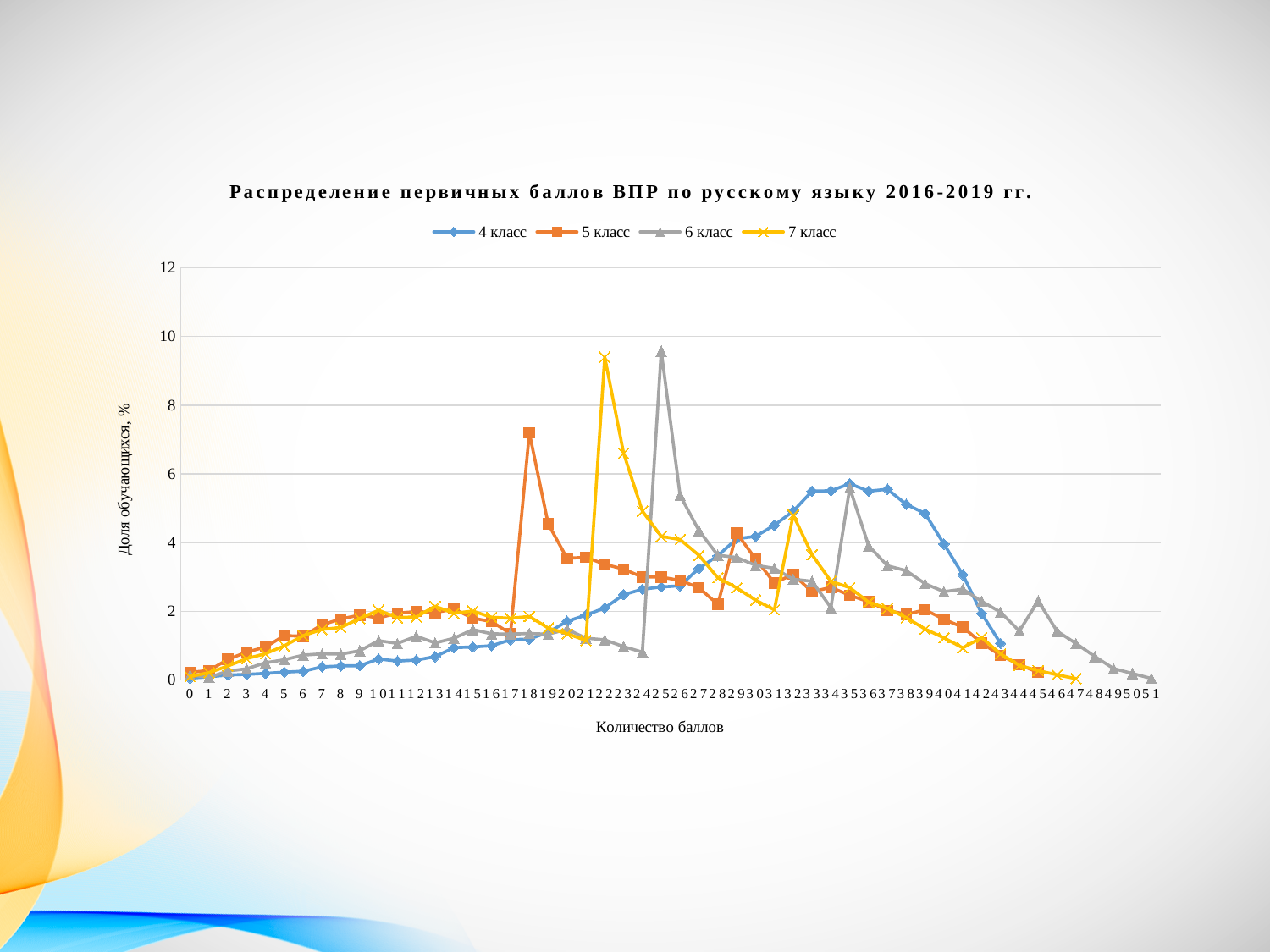

### Chart: Распределение первичных баллов ВПР по русскому языку 2016-2019 гг.

| Category | 4 класс | 5 класс | 6 класс | 7 класс |
|---|---|---|---|---|
| 0 | 0.0540770211286647 | 0.22002820874471085 | 0.14862521674510776 | 0.09887169943003374 |
| 1 | 0.09270346479199663 | 0.2764456981664316 | 0.0743126083725539 | 0.21519134581830876 |
| 2 | 0.14291784155432827 | 0.5980253878702394 | 0.25761704235818667 | 0.40711876235896255 |
| 3 | 0.1622310633859941 | 0.8124118476727786 | 0.3269754768392373 | 0.6223101081772711 |
| 4 | 0.19313221831665953 | 0.9590973201692524 | 0.5003715630418626 | 0.767709666162615 |
| 5 | 0.22789601761365827 | 1.2919605077574043 | 0.5895466930889274 | 0.9945329766197508 |
| 6 | 0.25493452817799067 | 1.2750352609308886 | 0.7233093881595246 | 1.2911480749098523 |
| 7 | 0.38240179226698606 | 1.6078984485190406 | 0.7629427792915533 | 1.471443526811679 |
| 8 | 0.4094403028313183 | 1.7771509167842034 | 0.7530344315085464 | 1.5296033500058155 |
| 9 | 0.4171655915639848 | 1.889985895627644 | 0.8521179093386175 | 1.7913225543794344 |
| 10 | 0.6102978098806443 | 1.8053596614950633 | 1.1444141689373302 | 2.029777829475399 |
| 11 | 0.5523581443856462 | 1.9464033850493654 | 1.0651473866732721 | 1.8145864836570897 |
| 12 | 0.5793966549499788 | 1.9915373765867426 | 1.2732226901164228 | 1.8378504129347446 |
| 13 | 0.6798254084746422 | 1.9633286318758818 | 1.0800099083477834 | 2.1460974758636735 |
| 14 | 0.9424852253852988 | 2.064880112834979 | 1.2137726034183798 | 1.942538094684192 |
| 15 | 0.9617984472169647 | 1.7997179125528915 | 1.4664354718850636 | 2.0065139001977434 |
| 16 | 0.9965622465139632 | 1.6981664315937945 | 1.3425811245974737 | 1.8262184482959178 |
| 17 | 1.170381242998957 | 1.3483779971791254 | 1.3376269507059693 | 1.7971385366988488 |
| 18 | 1.193557109196957 | 7.193229901269394 | 1.3524894723804806 | 1.8494823775735723 |
| 19 | 1.386689327513616 | 4.541607898448519 | 1.3326727768144662 | 1.5121554030475752 |
| 20 | 1.7072888099192707 | 3.5430183356840623 | 1.4763438196680703 | 1.3493078981039897 |
| 21 | 1.8888330951369308 | 3.571227080394922 | 1.218726777309883 | 1.1515644992439218 |
| 22 | 2.097415890918923 | 3.3681241184767288 | 1.169185038394848 | 9.398627428172619 |
| 23 | 2.483680327552243 | 3.2270803949224276 | 0.971018082734704 | 6.601139932534608 |
| 24 | 2.6420487465719042 | 2.9957686882933707 | 0.8124845182065893 | 4.9145050599046165 |
| 25 | 2.7077137007995686 | 2.9957686882933707 | 9.571463958384943 | 4.181691287658486 |
| 26 | 2.742477500096567 | 2.8998589562764443 | 5.375278672281397 | 4.088635570547865 |
| 27 | 3.252346556452548 | 2.6854724964739067 | 4.349764676740154 | 3.6291729673141795 |
| 28 | 3.615435126887867 | 2.200282087447109 | 3.631409462472133 | 2.97778294753984 |
| 29 | 4.109853605778516 | 4.276445698166432 | 3.5670052018825866 | 2.6811678492497393 |
| 30 | 4.179381204372514 | 3.5260930888575466 | 3.3391132028734205 | 2.3263929277654993 |
| 31 | 4.503843331144504 | 2.826516220028208 | 3.2499380728263585 | 2.0414097941142253 |
| 32 | 4.913283633975822 | 3.0747531734837783 | 2.932870943770125 | 4.804001395835757 |
| 33 | 5.496542933292134 | 2.5669957686882943 | 2.8734208570720843 | 3.646620914272421 |
| 34 | 5.508130866391129 | 2.696755994358249 | 2.1055239038890265 | 2.873095265790393 |
| 35 | 5.712851017806788 | 2.4654442877291958 | 5.593262323507557 | 2.686983831569153 |
| 36 | 5.496542933292134 | 2.2792665726375185 | 3.9088432003963343 | 2.268233104571363 |
| 37 | 5.550619954420796 | 2.025387870239775 | 3.324250681198909 | 2.0821216703501233 |
| 38 | 5.110278496658813 | 1.9125528913963337 | 3.1805796383453067 | 1.8145864836570897 |
| 39 | 4.8476186797481535 | 2.0423131170662905 | 2.804062422591033 | 1.483075491450506 |
| 40 | 3.955347831125187 | 1.7658674188998587 | 2.571216249690364 | 1.2271722693963016 |
| 41 | 3.066939626868554 | 1.534555712270804 | 2.64552885806292 | 0.9363731534256137 |
| 42 | 1.9351848275329293 | 1.0775740479548654 | 2.2888283378746594 | 1.2329882517157147 |
| 43 | 1.066089845107961 | 0.7165021156558533 | 1.9767153827099333 | 0.7618936838432013 |
| 44 | None | 0.44569816643159366 | 1.4268020807530344 | 0.42456670931720397 |
| 45 | None | 0.22002820874471085 | 2.30369085954917 | 0.27335116901244644 |
| 46 | None | None | 1.4218479068615313 | 0.15121554030475748 |
| 47 | None | None | 1.0651473866732721 | 0.040711876235896276 |
| 48 | None | None | 0.6836759970274958 | None |
| 49 | None | None | 0.3319296507307409 | None |
| 50 | None | None | 0.1882586078771366 | None |
| 51 | None | None | 0.04458756502353233 | None |